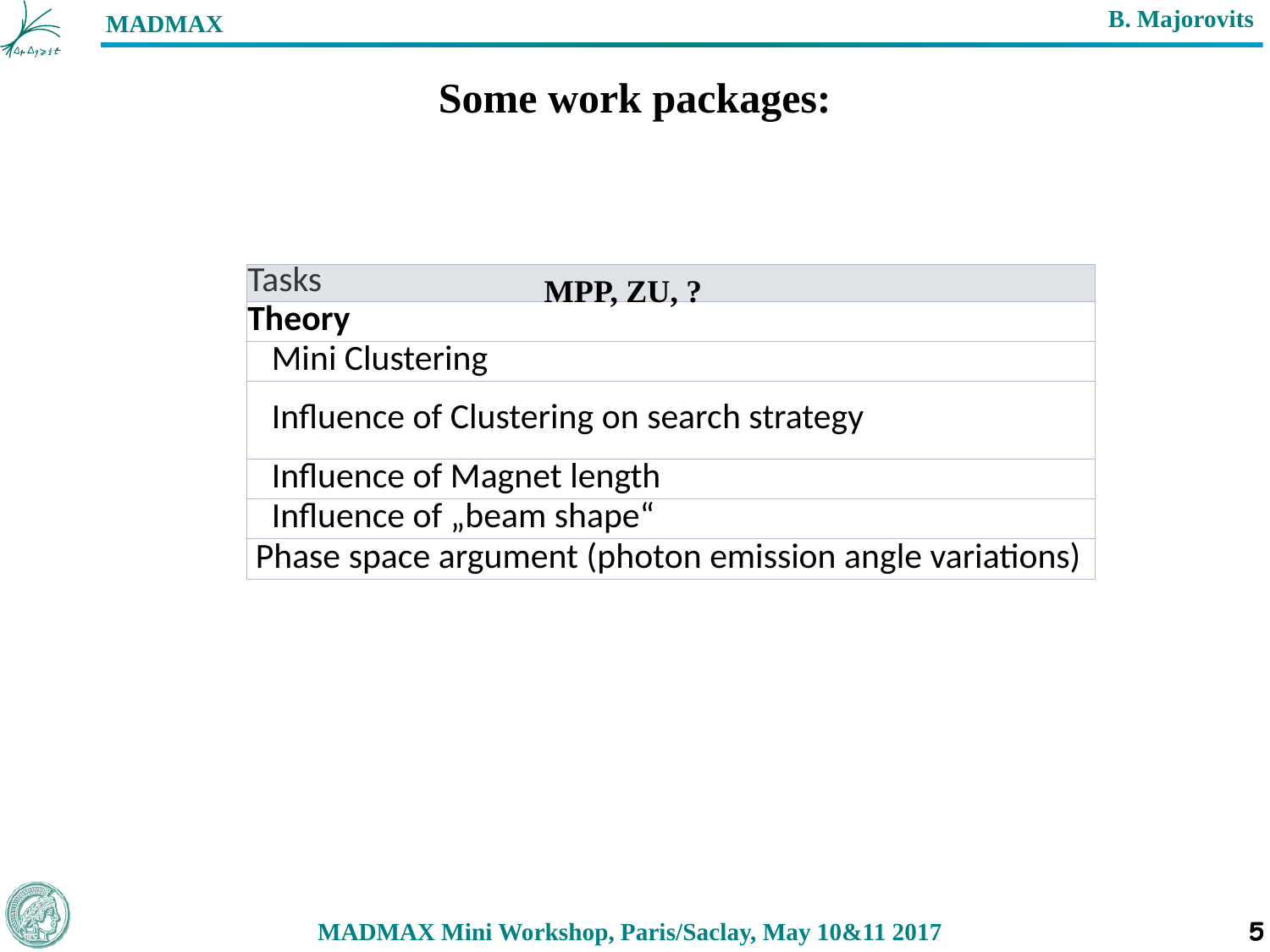

Some work packages:
| Tasks |
| --- |
| Theory |
| Mini Clustering |
| Influence of Clustering on search strategy |
| Influence of Magnet length |
| Influence of „beam shape“ |
| Phase space argument (photon emission angle variations) |
MPP, ZU, ?
5